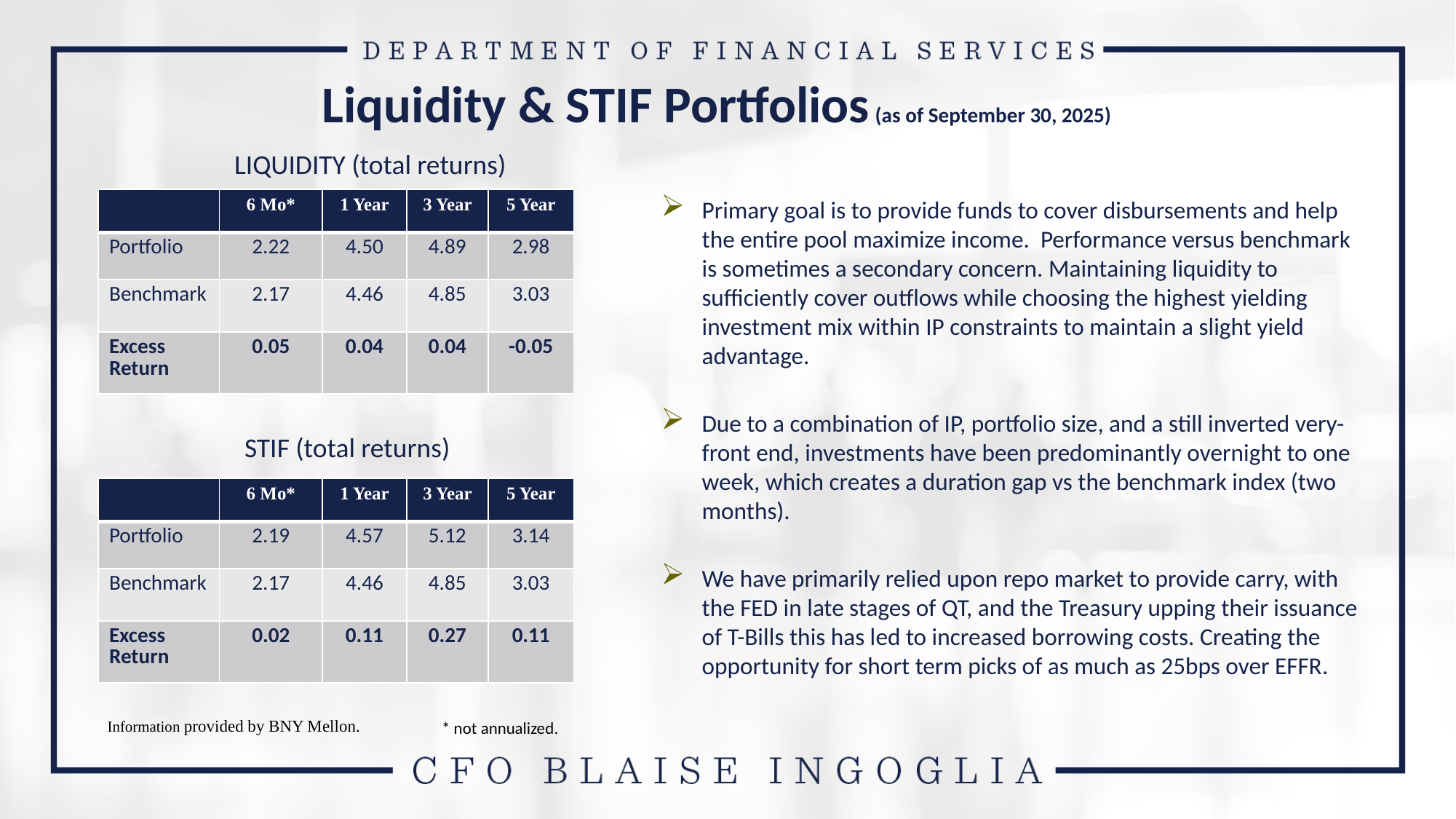

# Liquidity & STIF Portfolios (as of September 30, 2025)
LIQUIDITY (total returns)

|  | 6 Mo\* | 1 Year | 3 Year | 5 Year |
| --- | --- | --- | --- | --- |
| Portfolio | 2.22 | 4.50 | 4.89 | 2.98 |
| Benchmark | 2.17 | 4.46 | 4.85 | 3.03 |
| Excess Return | 0.05 | 0.04 | 0.04 | -0.05 |
Primary goal is to provide funds to cover disbursements and help the entire pool maximize income.  Performance versus benchmark is sometimes a secondary concern. Maintaining liquidity to sufficiently cover outflows while choosing the highest yielding investment mix within IP constraints to maintain a slight yield advantage.

Due to a combination of IP, portfolio size, and a still inverted very-front end, investments have been predominantly overnight to one week, which creates a duration gap vs the benchmark index (two months).

We have primarily relied upon repo market to provide carry, with the FED in late stages of QT, and the Treasury upping their issuance of T-Bills this has led to increased borrowing costs. Creating the opportunity for short term picks of as much as 25bps over EFFR.

STIF (total returns)
|  | 6 Mo\* | 1 Year | 3 Year | 5 Year |
| --- | --- | --- | --- | --- |
| Portfolio | 2.19 | 4.57 | 5.12 | 3.14 |
| Benchmark | 2.17 | 4.46 | 4.85 | 3.03 |
| Excess Return | 0.02 | 0.11 | 0.27 | 0.11 |
Information provided by BNY Mellon.
* not annualized.